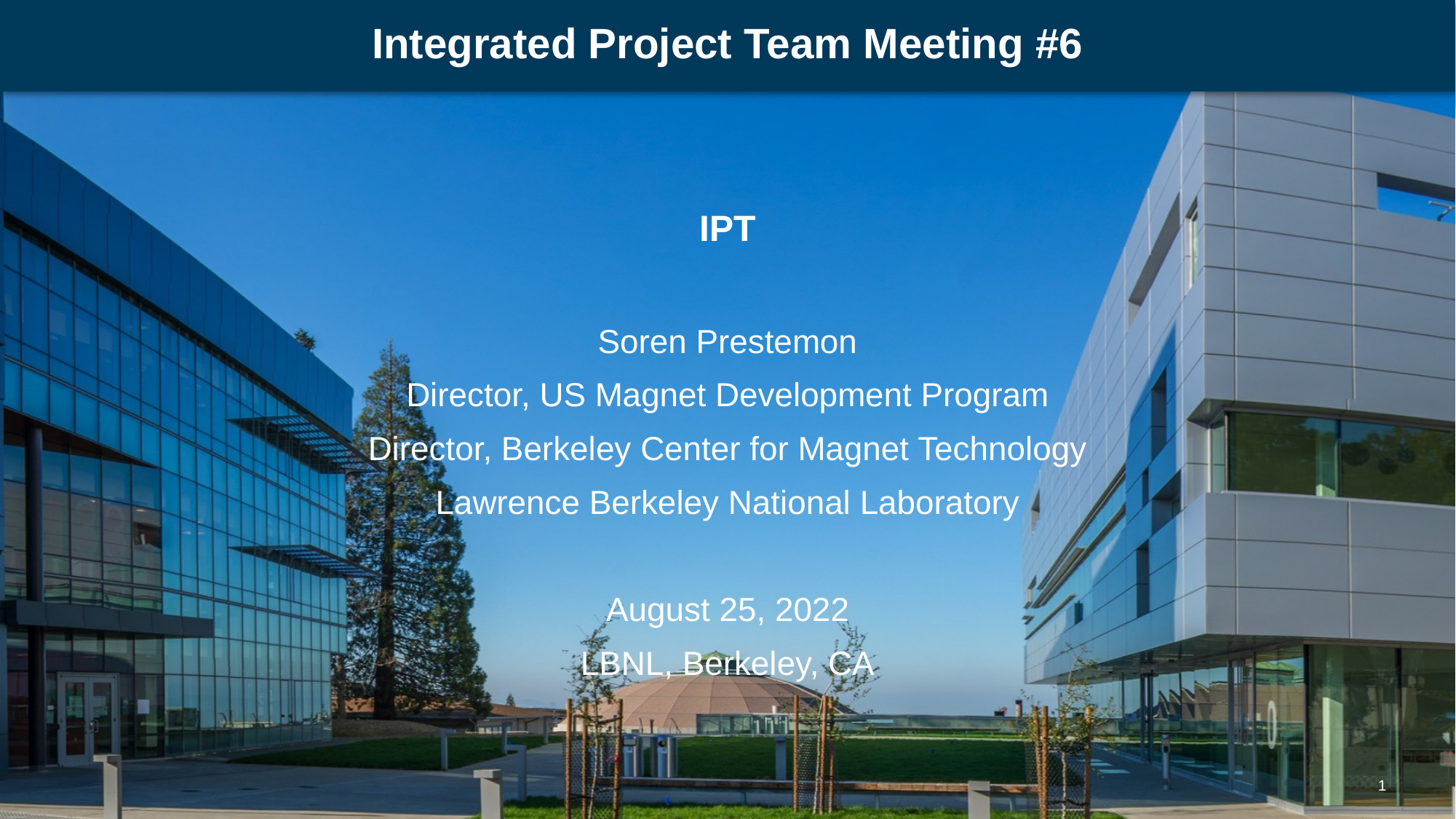

# Integrated Project Team Meeting #6

IPT

Soren Prestemon
Director, US Magnet Development Program
Director, Berkeley Center for Magnet Technology
Lawrence Berkeley National Laboratory

August 25, 2022
LBNL, Berkeley, CA
1